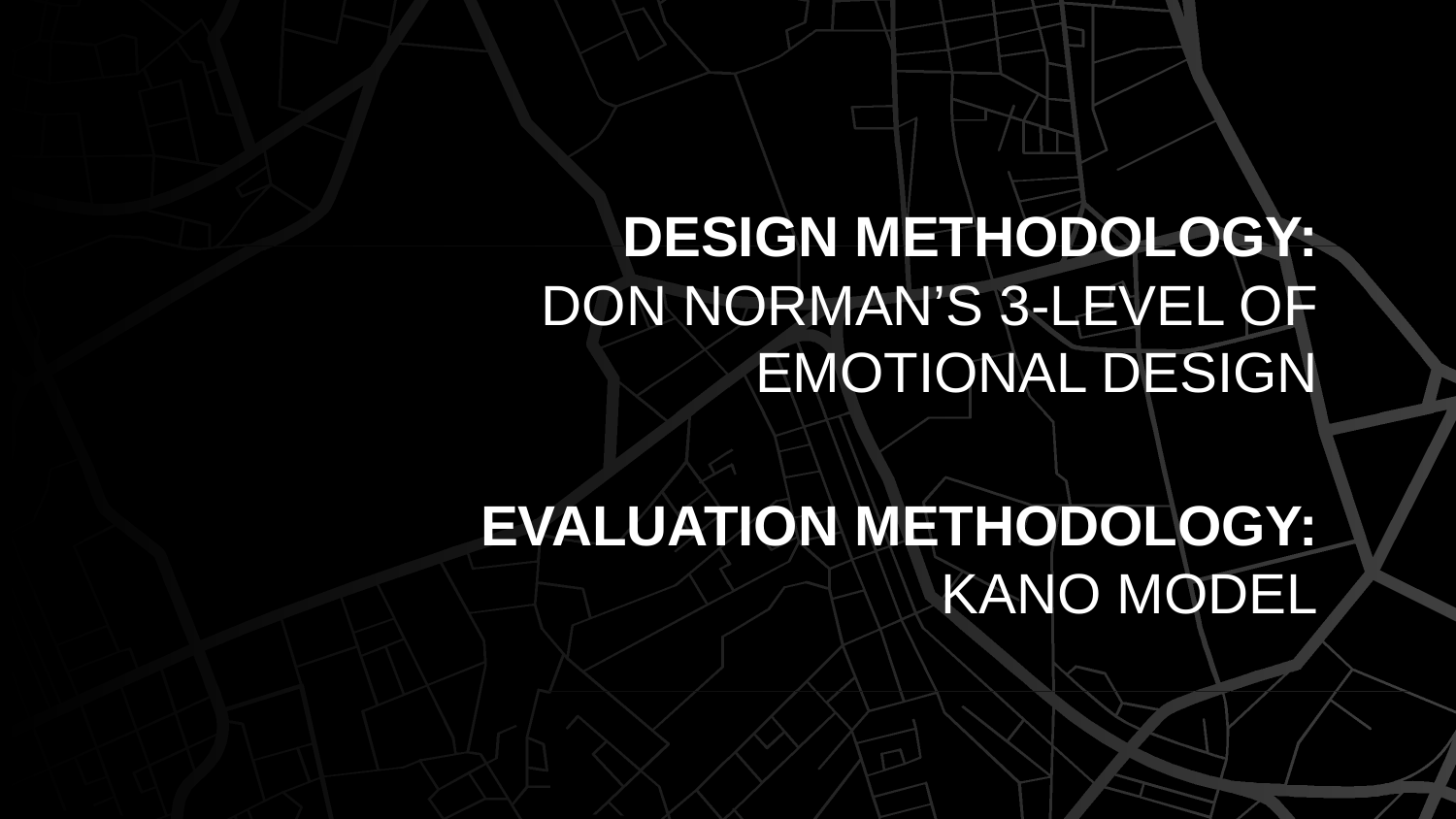

# DESIGN METHODOLOGY:
DON NORMAN’S 3-LEVEL OF EMOTIONAL DESIGN

EVALUATION METHODOLOGY:
KANO MODEL